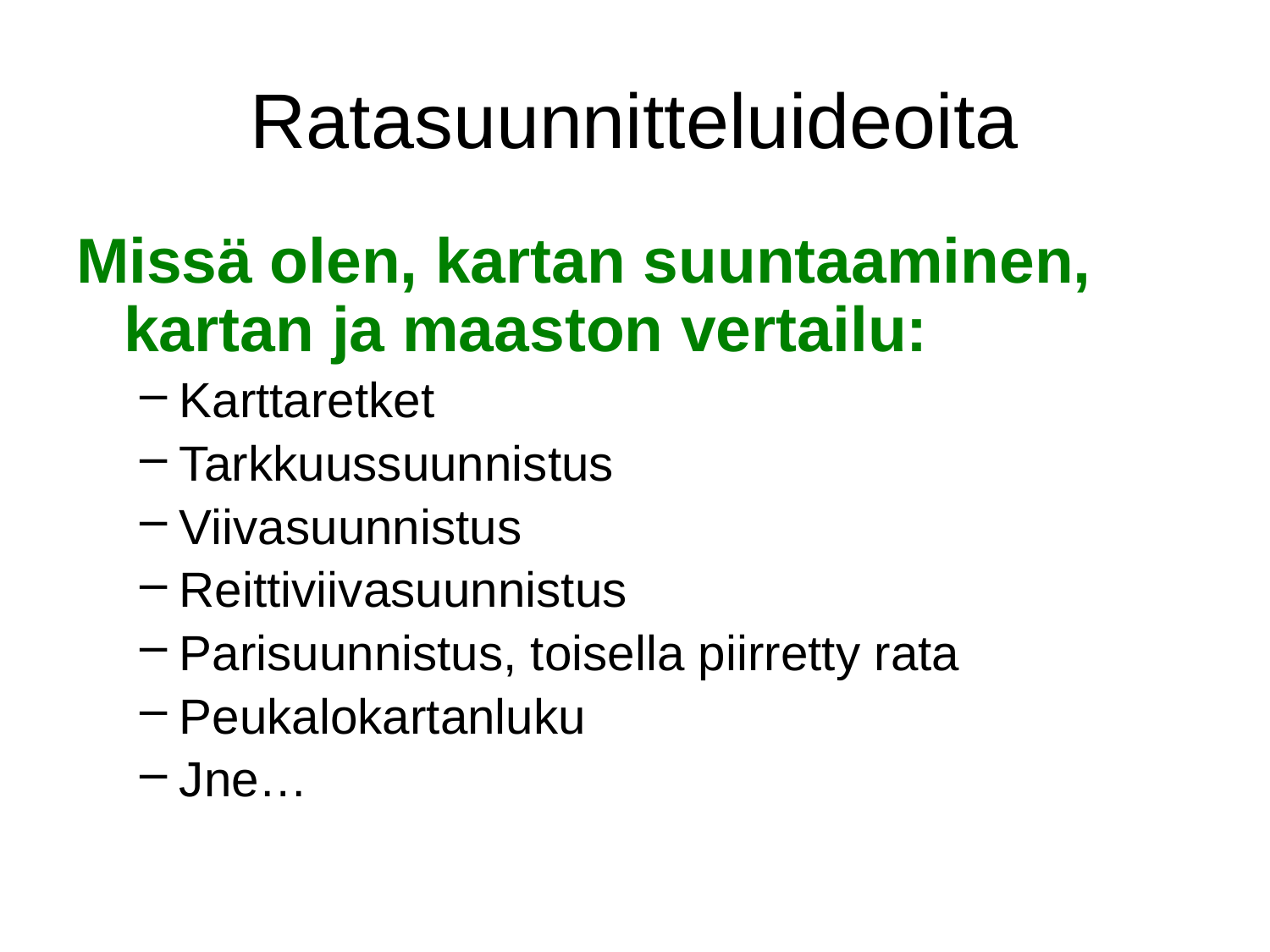

# Ratasuunnitteluideoita
Missä olen, kartan suuntaaminen, kartan ja maaston vertailu:
Karttaretket
Tarkkuussuunnistus
Viivasuunnistus
Reittiviivasuunnistus
Parisuunnistus, toisella piirretty rata
Peukalokartanluku
Jne…